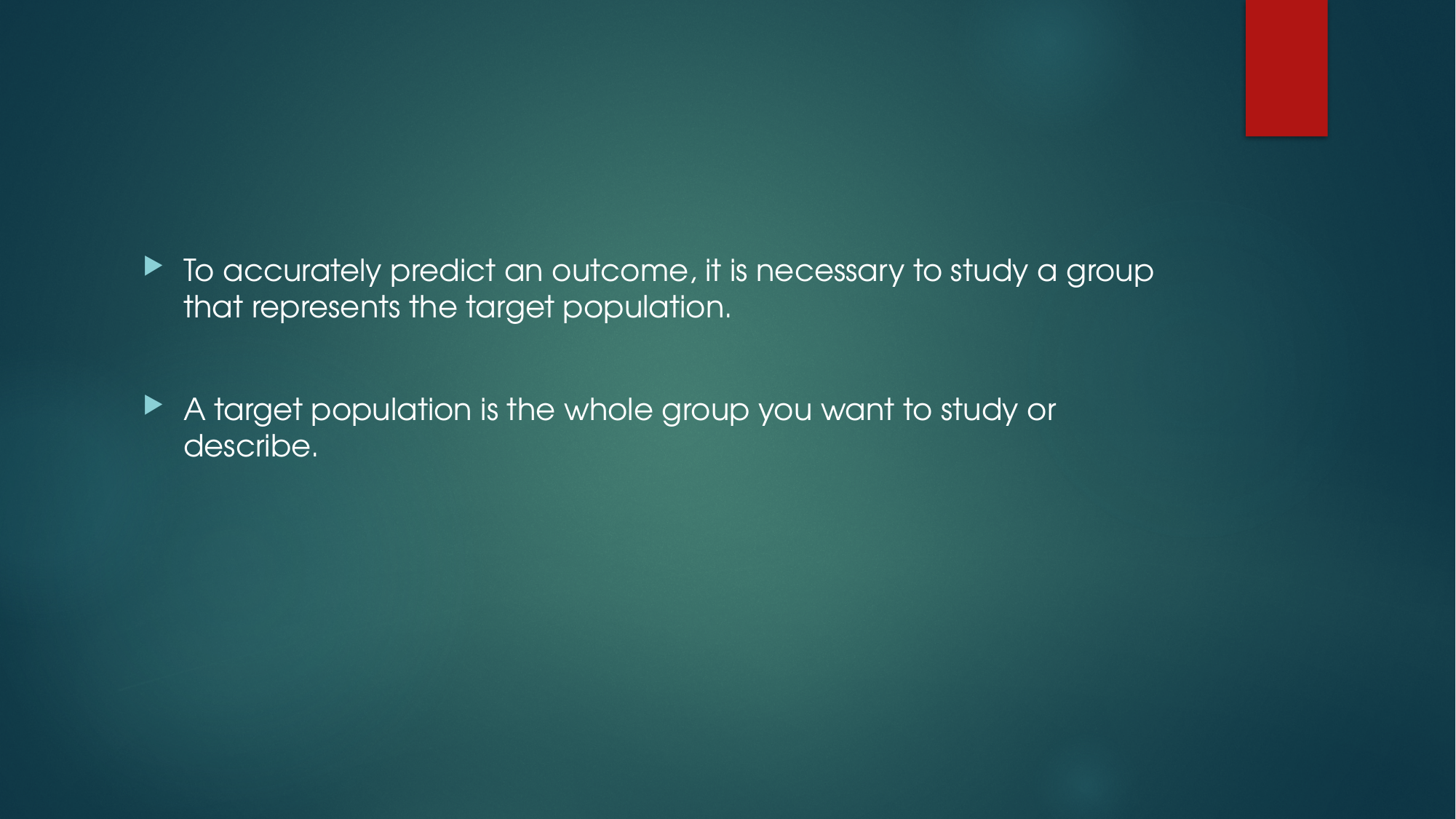

#
To accurately predict an outcome, it is necessary to study a group that represents the target population.

A target population is the whole group you want to study or describe.